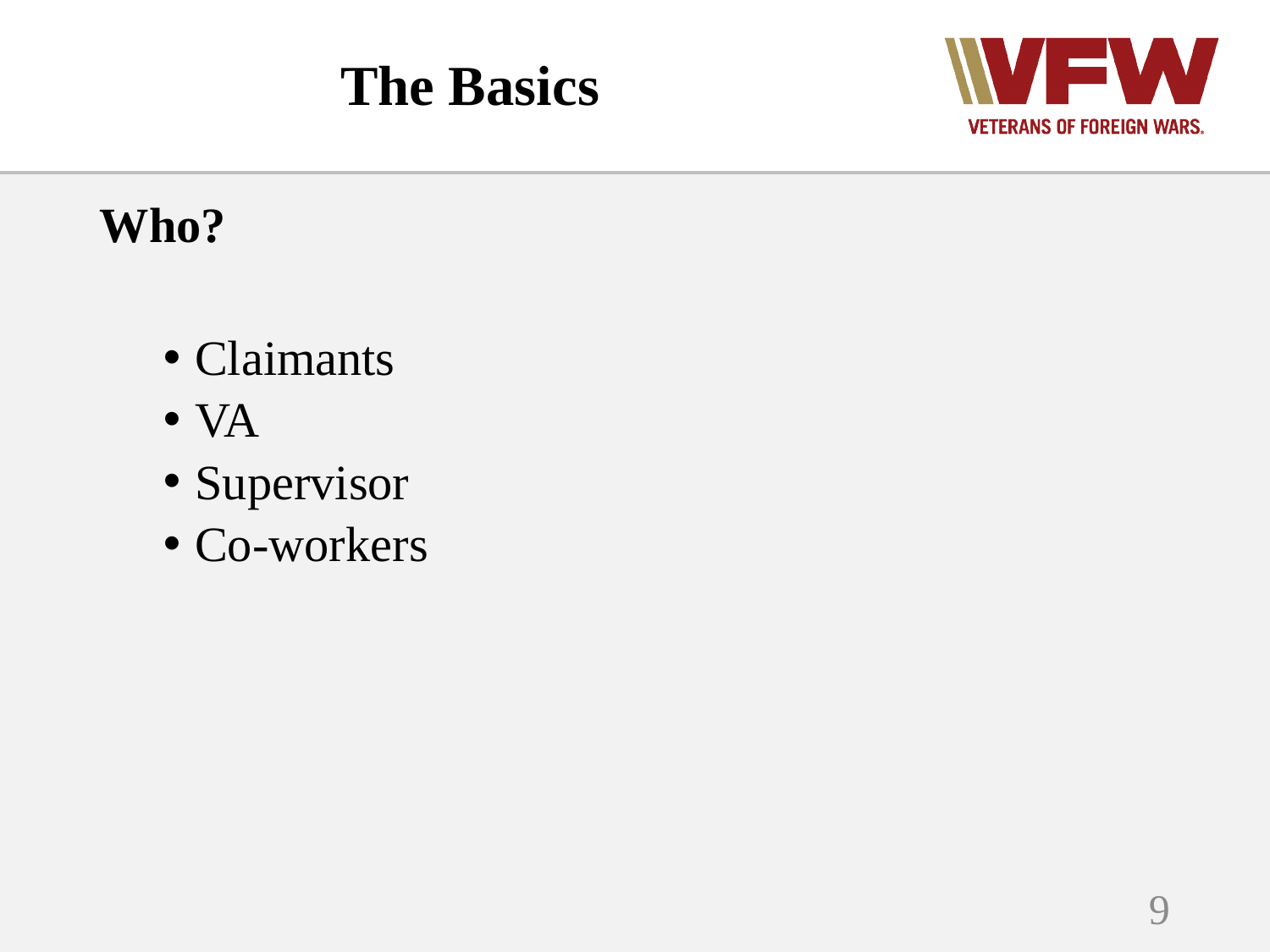

# The Basics
Who?

Claimants
VA
Supervisor
Co-workers

9